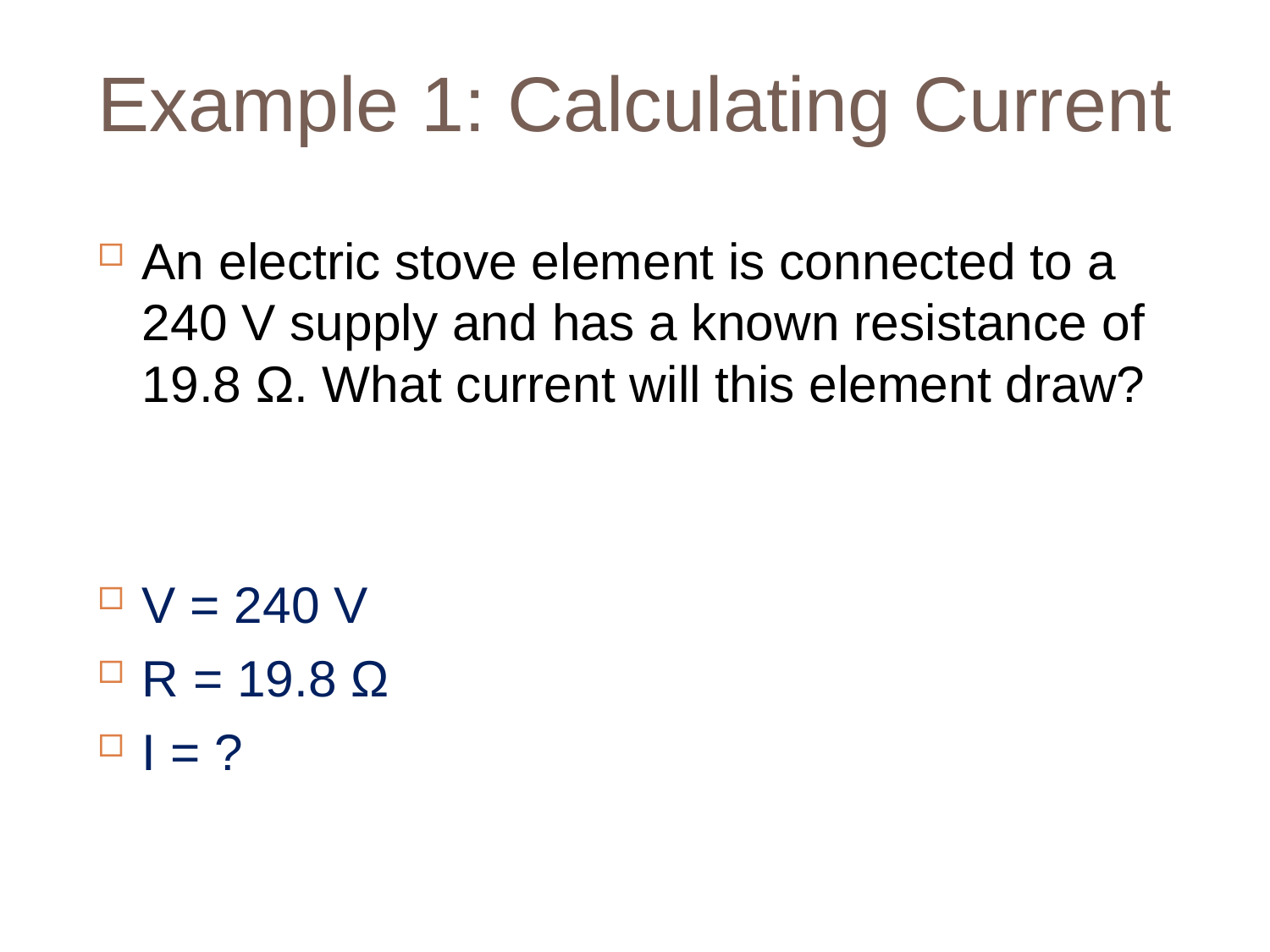

# Example 1: Calculating Current
An electric stove element is connected to a 240 V supply and has a known resistance of 19.8 Ω. What current will this element draw?

V = 240 V
R = 19.8 Ω
I = ?